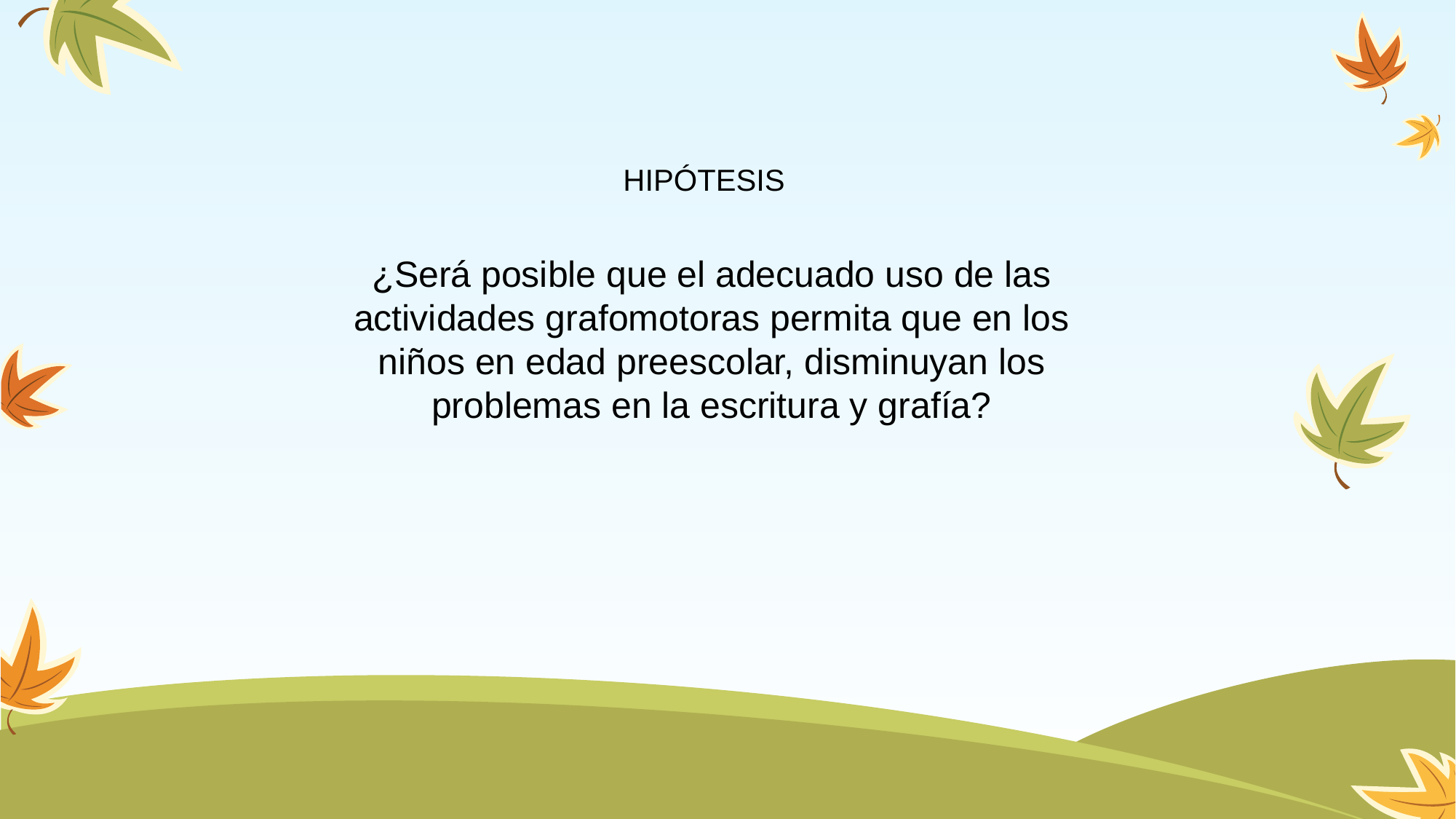

# HIPÓTESIS
¿Será posible que el adecuado uso de las actividades grafomotoras permita que en los niños en edad preescolar, disminuyan los problemas en la escritura y grafía?